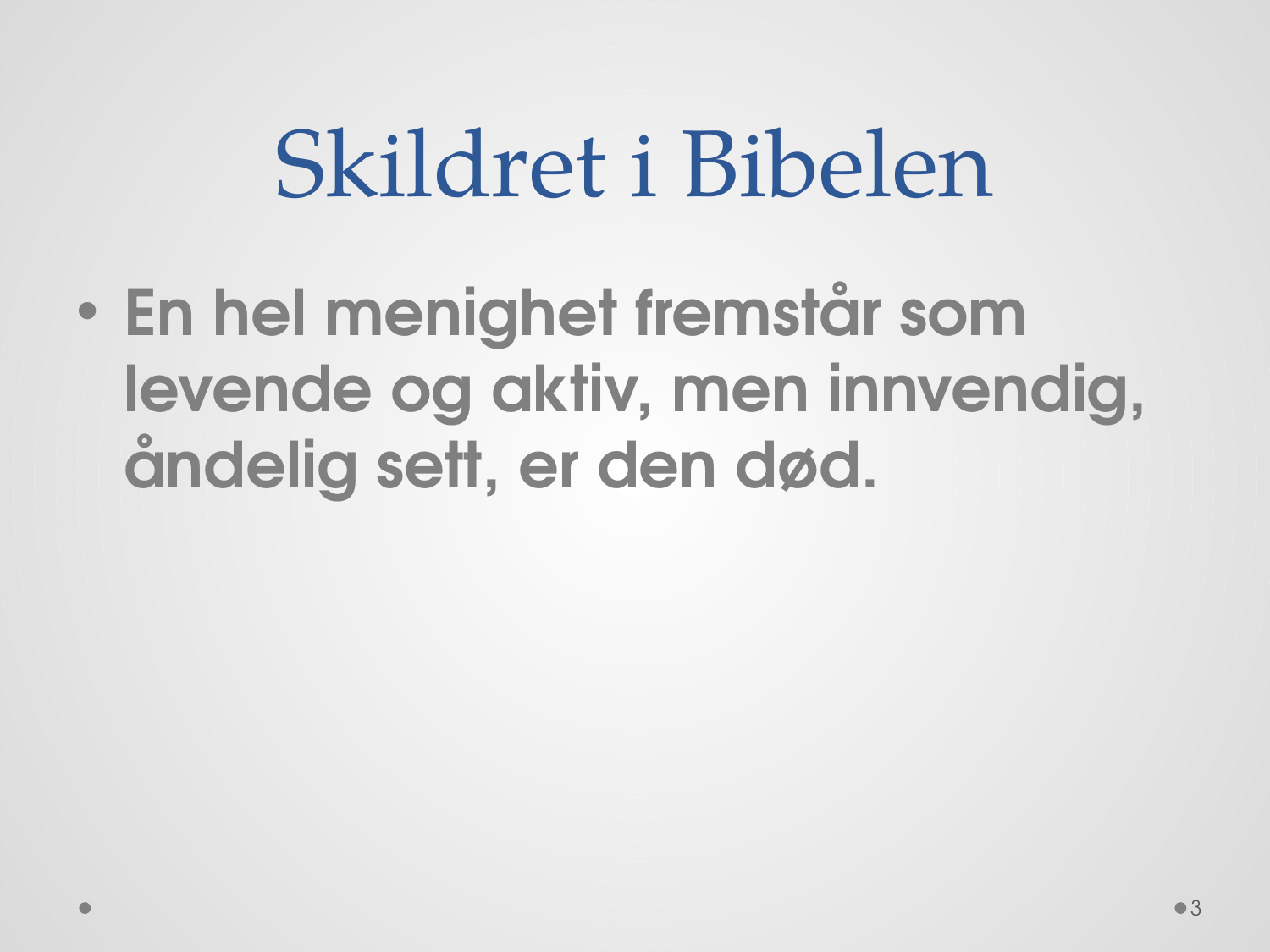

# Skildret i Bibelen
En hel menighet fremstår som levende og aktiv, men innvendig, åndelig sett, er den død.
3